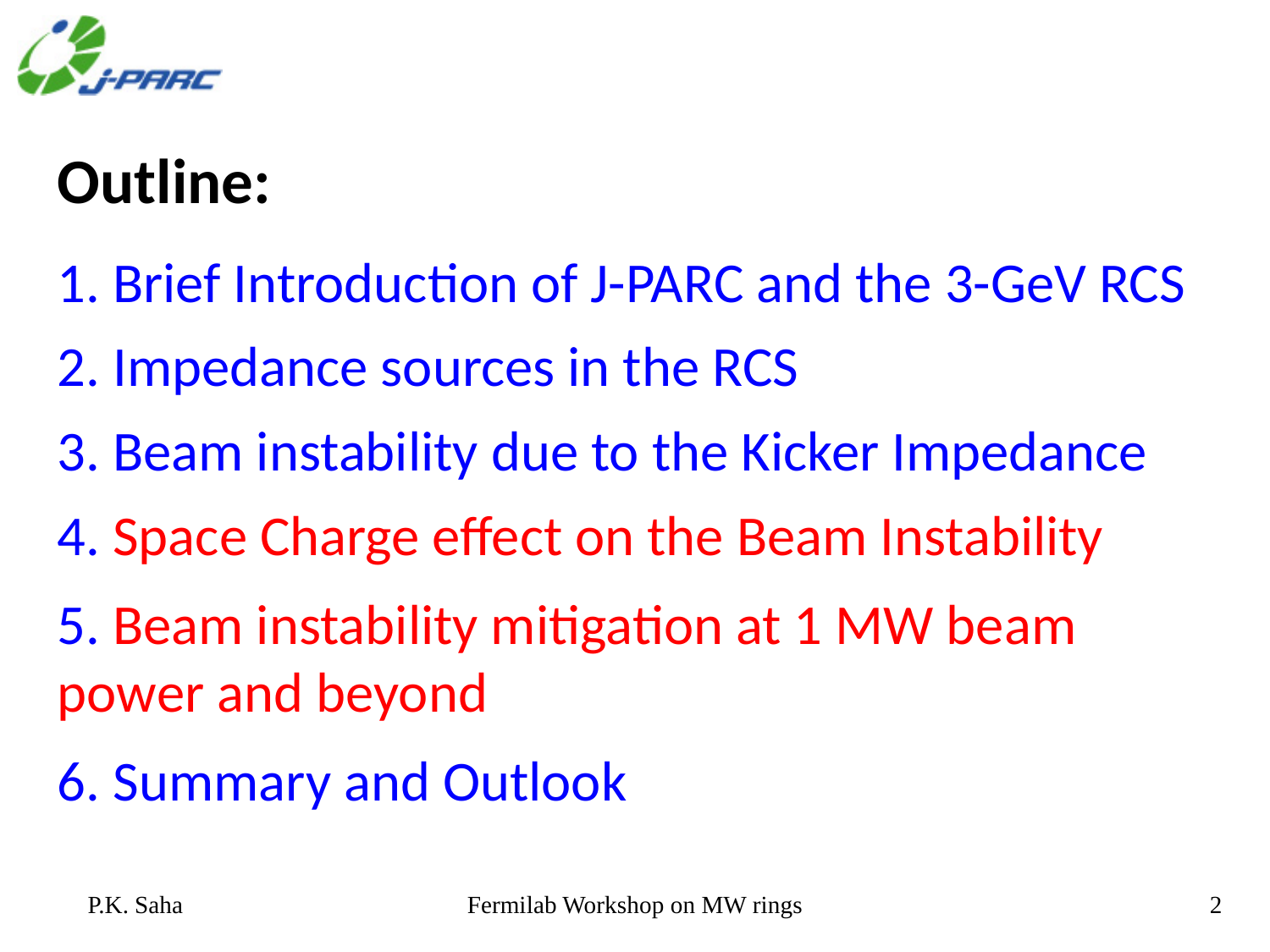

Outline:

1. Brief Introduction of J-PARC and the 3-GeV RCS

2. Impedance sources in the RCS

3. Beam instability due to the Kicker Impedance

4. Space Charge effect on the Beam Instability

5. Beam instability mitigation at 1 MW beam
power and beyond

6. Summary and Outlook
P.K. Saha
Fermilab Workshop on MW rings
2